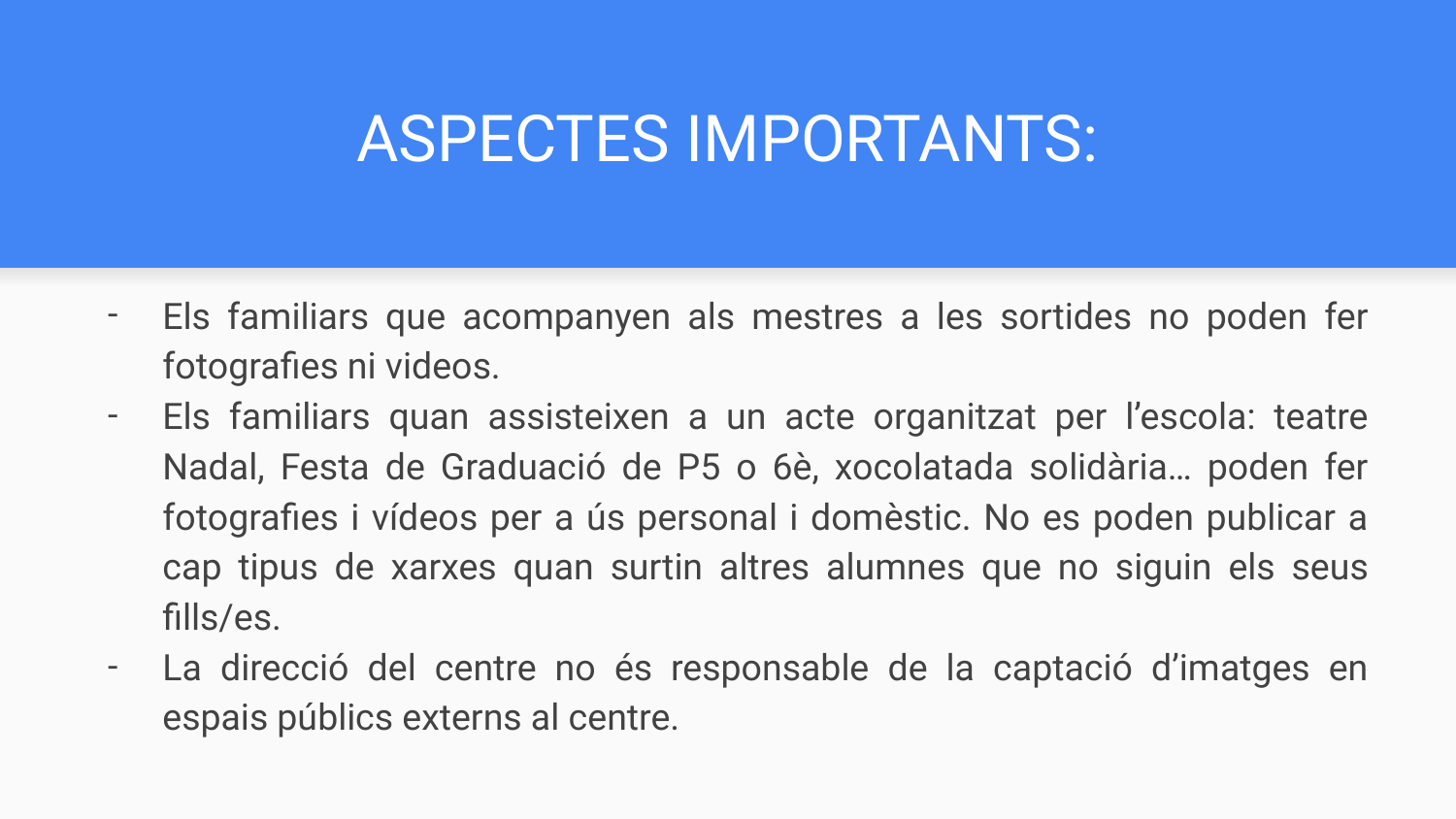

# ASPECTES IMPORTANTS:
Els familiars que acompanyen als mestres a les sortides no poden fer fotografies ni videos.
Els familiars quan assisteixen a un acte organitzat per l’escola: teatre Nadal, Festa de Graduació de P5 o 6è, xocolatada solidària… poden fer fotografies i vídeos per a ús personal i domèstic. No es poden publicar a cap tipus de xarxes quan surtin altres alumnes que no siguin els seus fills/es.
La direcció del centre no és responsable de la captació d’imatges en espais públics externs al centre.